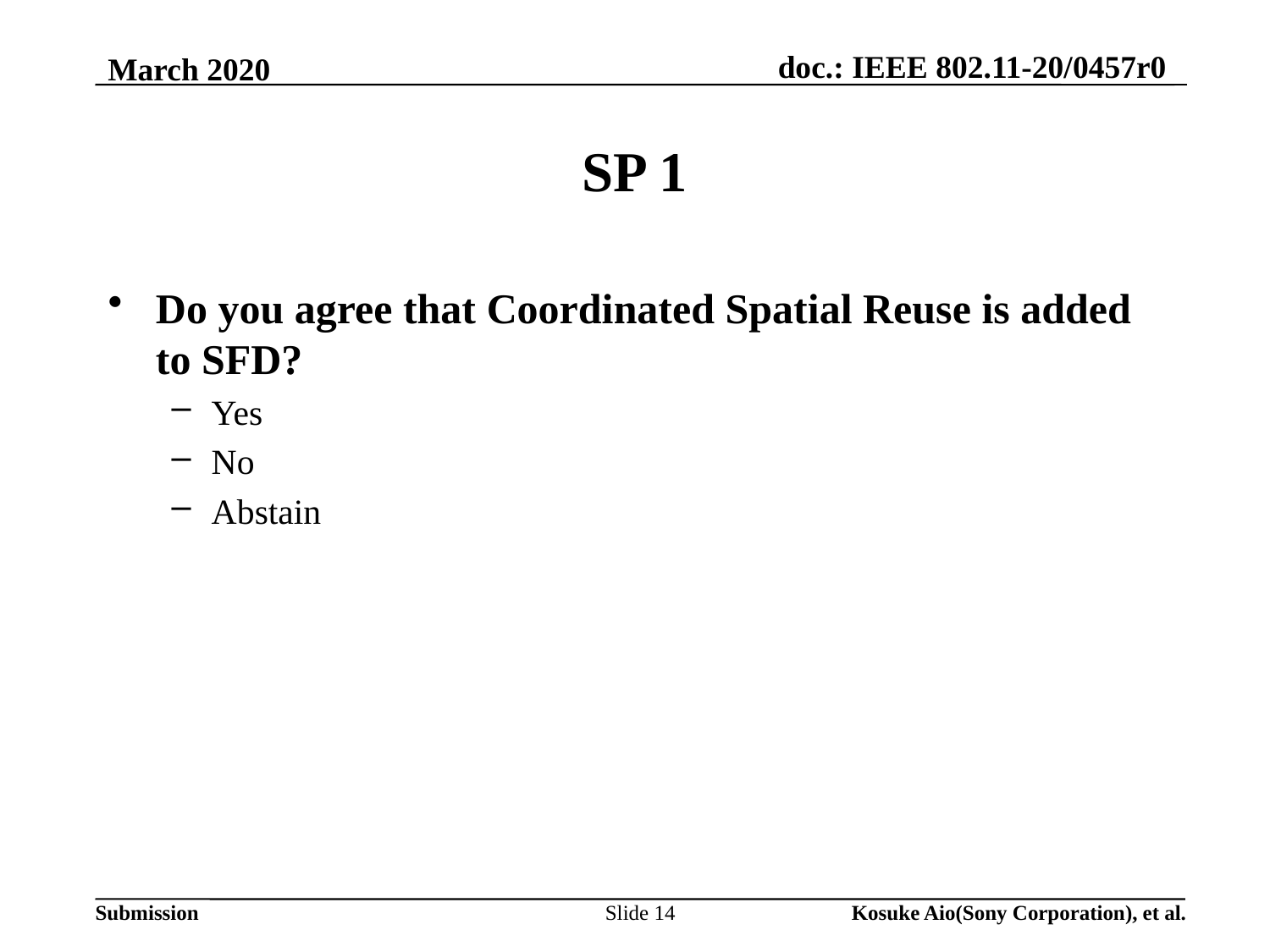

# SP 1
Do you agree that Coordinated Spatial Reuse is added to SFD?
Yes
No
Abstain
Slide 14
Kosuke Aio(Sony Corporation), et al.